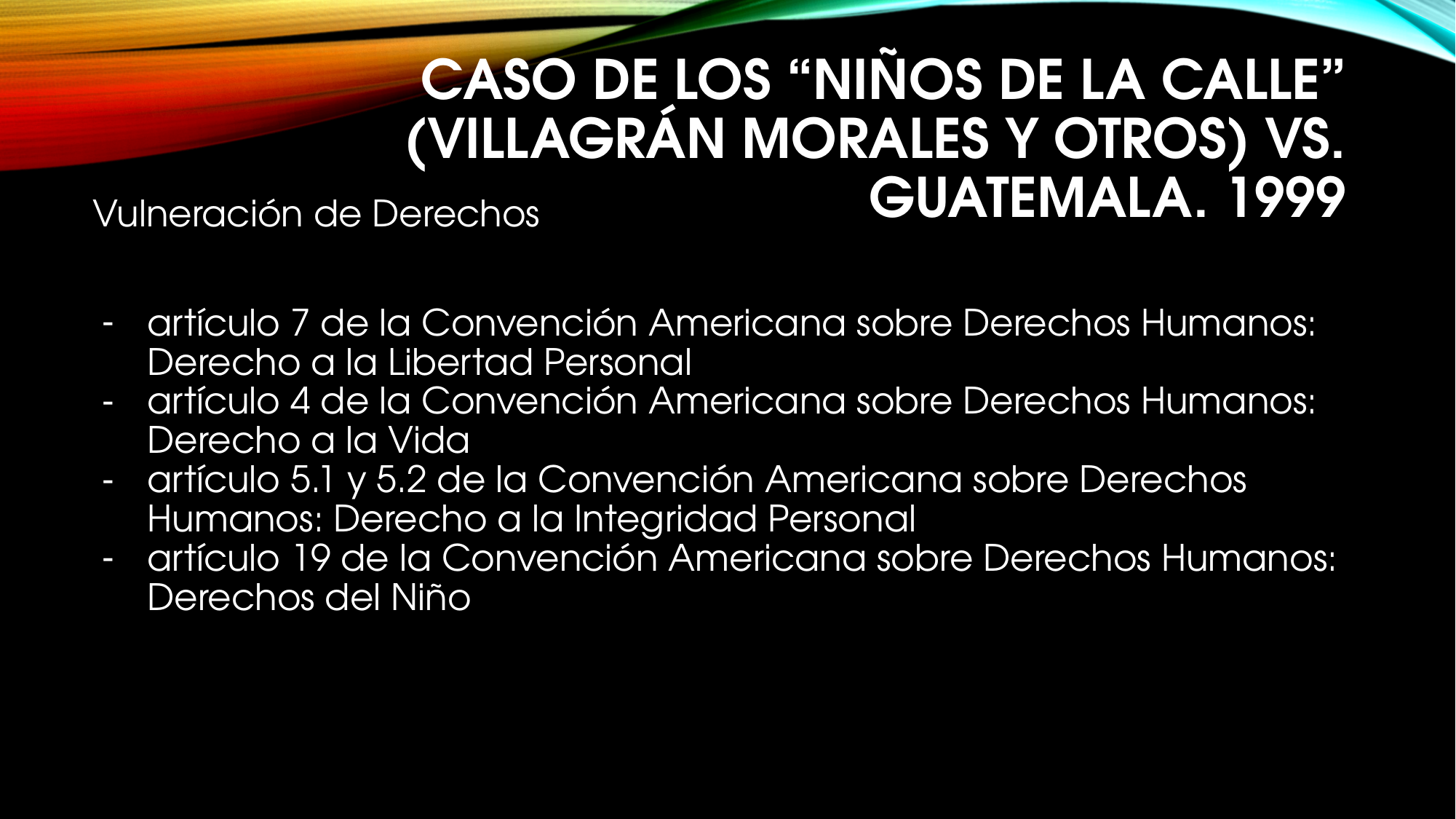

# CASO DE LOS “NIÑOS DE LA CALLE” (VILLAGRÁN MORALES Y OTROS) VS. GUATEMALA. 1999
Vulneración de Derechos

artículo 7 de la Convención Americana sobre Derechos Humanos: Derecho a la Libertad Personal
artículo 4 de la Convención Americana sobre Derechos Humanos: Derecho a la Vida
artículo 5.1 y 5.2 de la Convención Americana sobre Derechos Humanos: Derecho a la Integridad Personal
artículo 19 de la Convención Americana sobre Derechos Humanos: Derechos del Niño